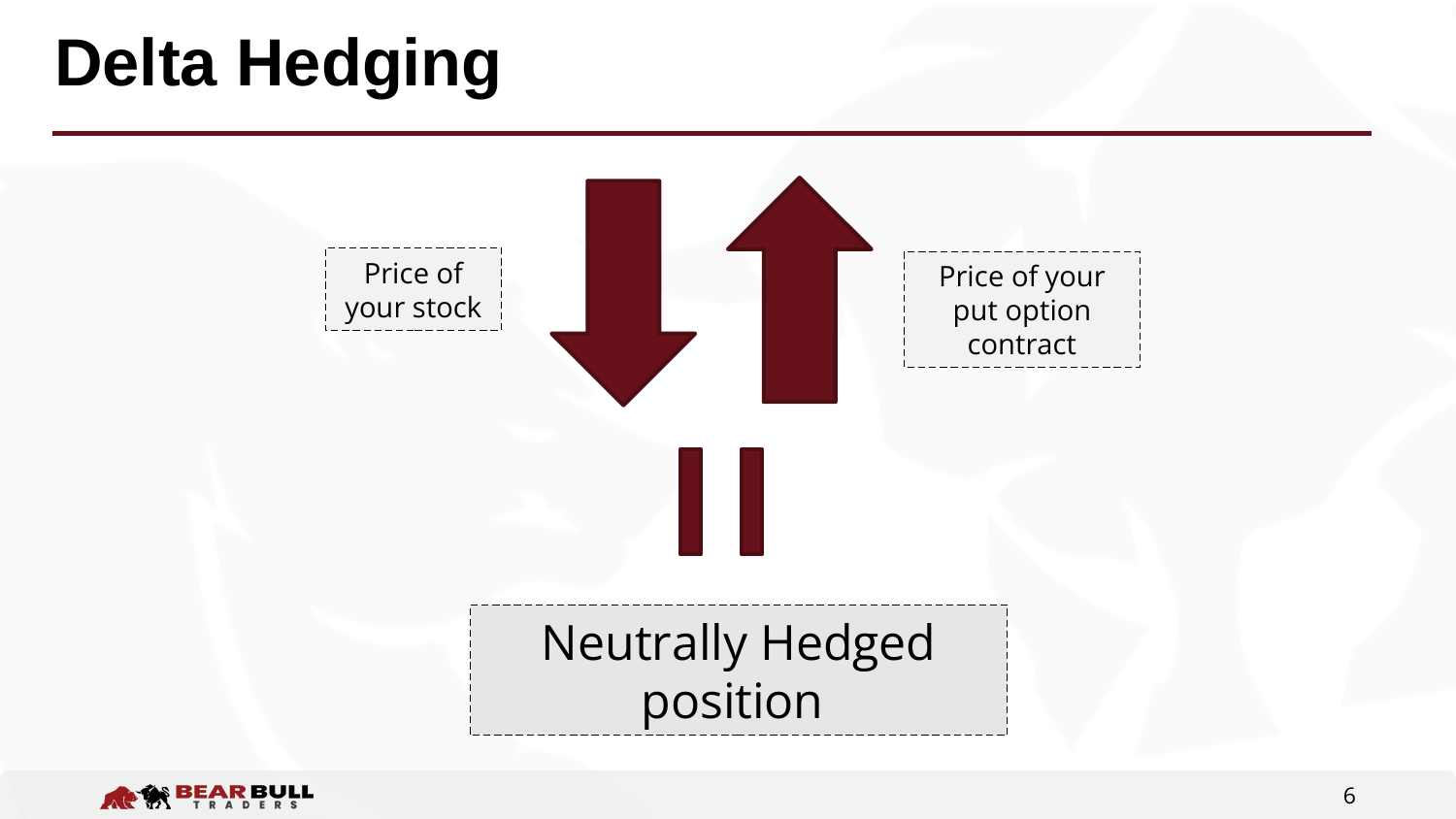

# Delta Hedging

Price of your stock
Price of your put option contract

Neutrally Hedged position